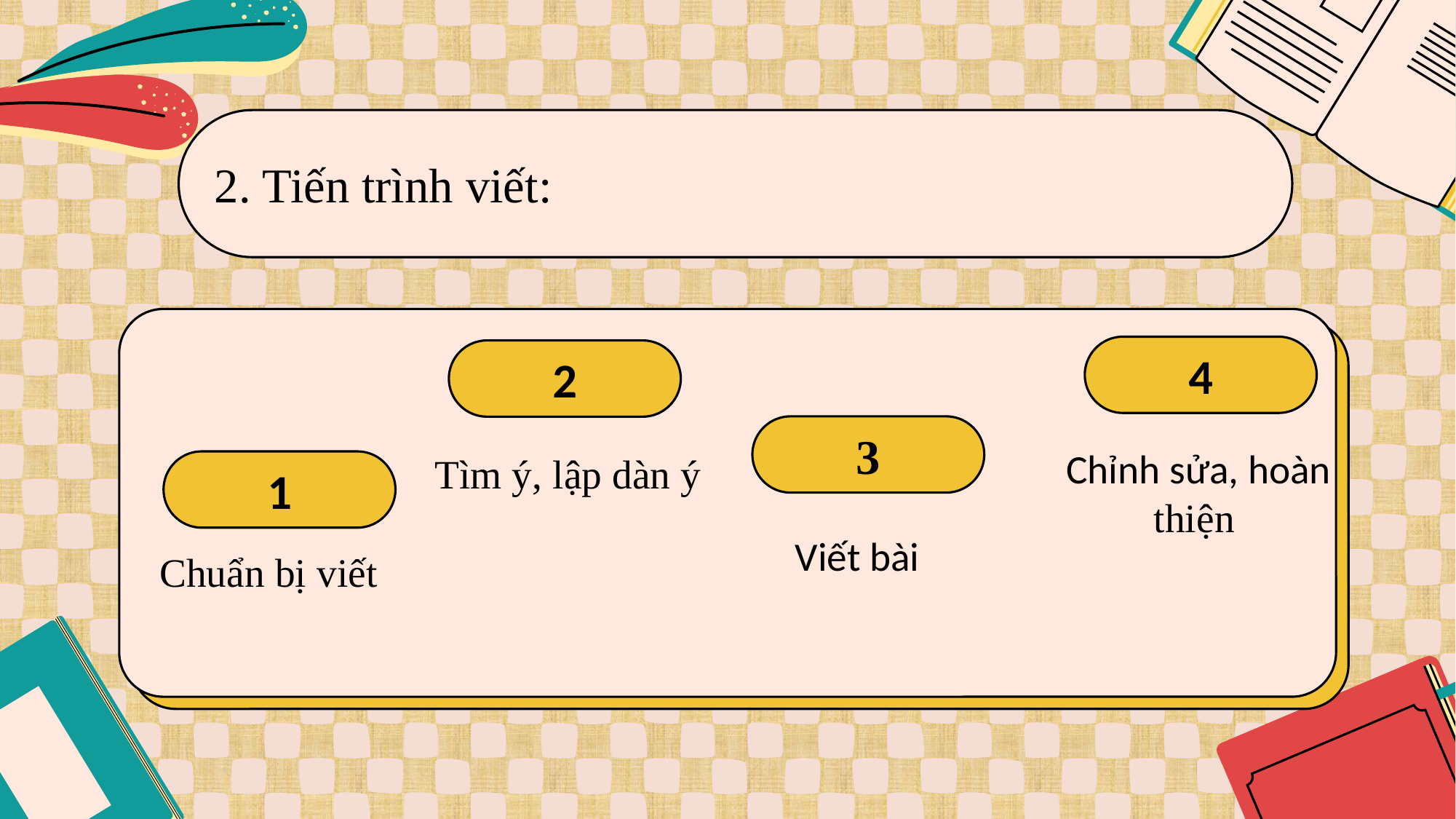

2. Tiến trình viết:

4
2
3
Chỉnh sửa, hoàn thiện
Tìm ý, lập dàn ý
1
Viết bài
Chuẩn bị viết